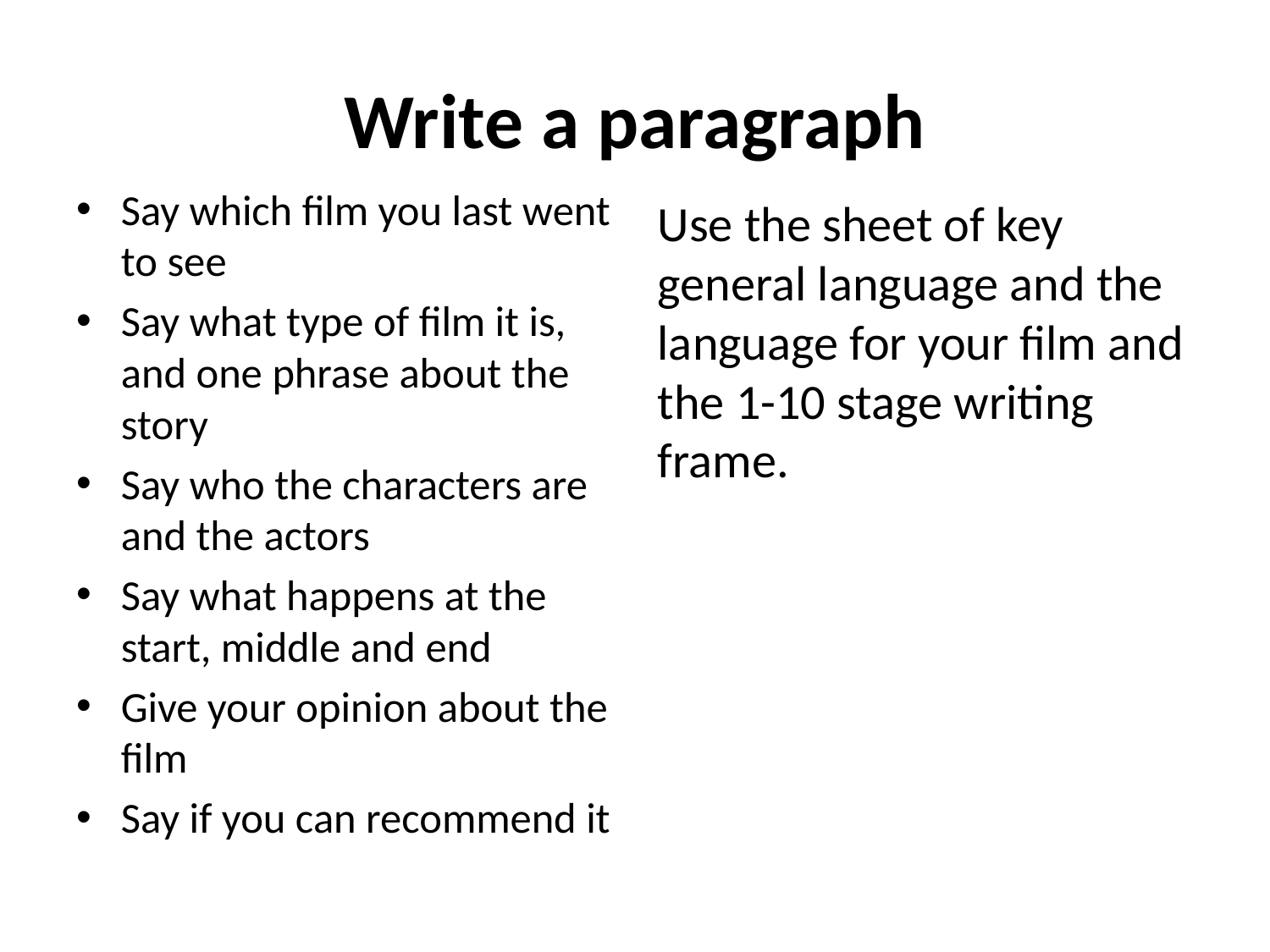

# Write a paragraph
Say which film you last went to see
Say what type of film it is, and one phrase about the story
Say who the characters are and the actors
Say what happens at the start, middle and end
Give your opinion about the film
Say if you can recommend it
Use the sheet of key general language and the language for your film and the 1-10 stage writing frame.